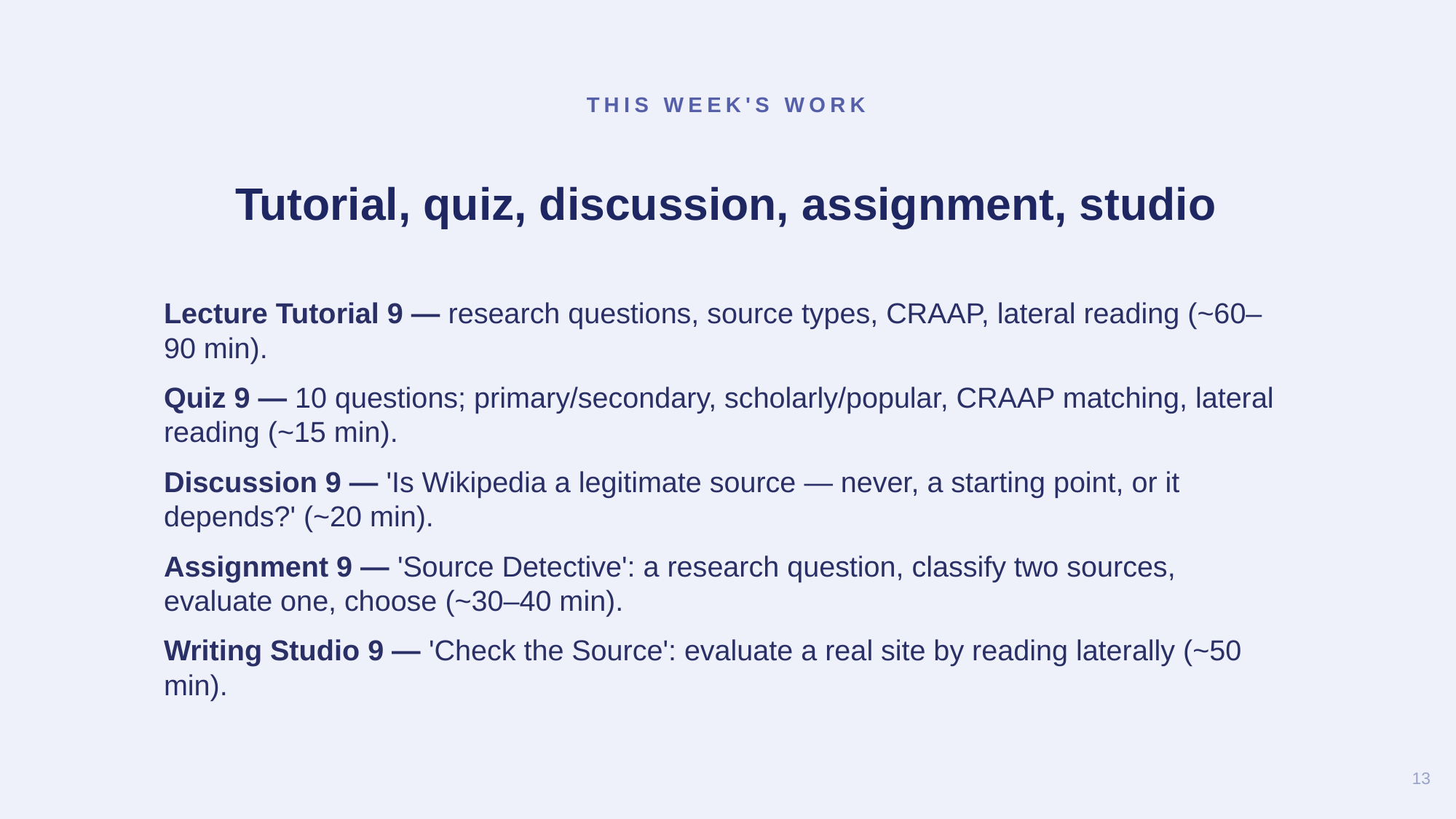

THIS WEEK'S WORK
Tutorial, quiz, discussion, assignment, studio
Lecture Tutorial 9 — research questions, source types, CRAAP, lateral reading (~60–90 min).
Quiz 9 — 10 questions; primary/secondary, scholarly/popular, CRAAP matching, lateral reading (~15 min).
Discussion 9 — 'Is Wikipedia a legitimate source — never, a starting point, or it depends?' (~20 min).
Assignment 9 — 'Source Detective': a research question, classify two sources, evaluate one, choose (~30–40 min).
Writing Studio 9 — 'Check the Source': evaluate a real site by reading laterally (~50 min).
13